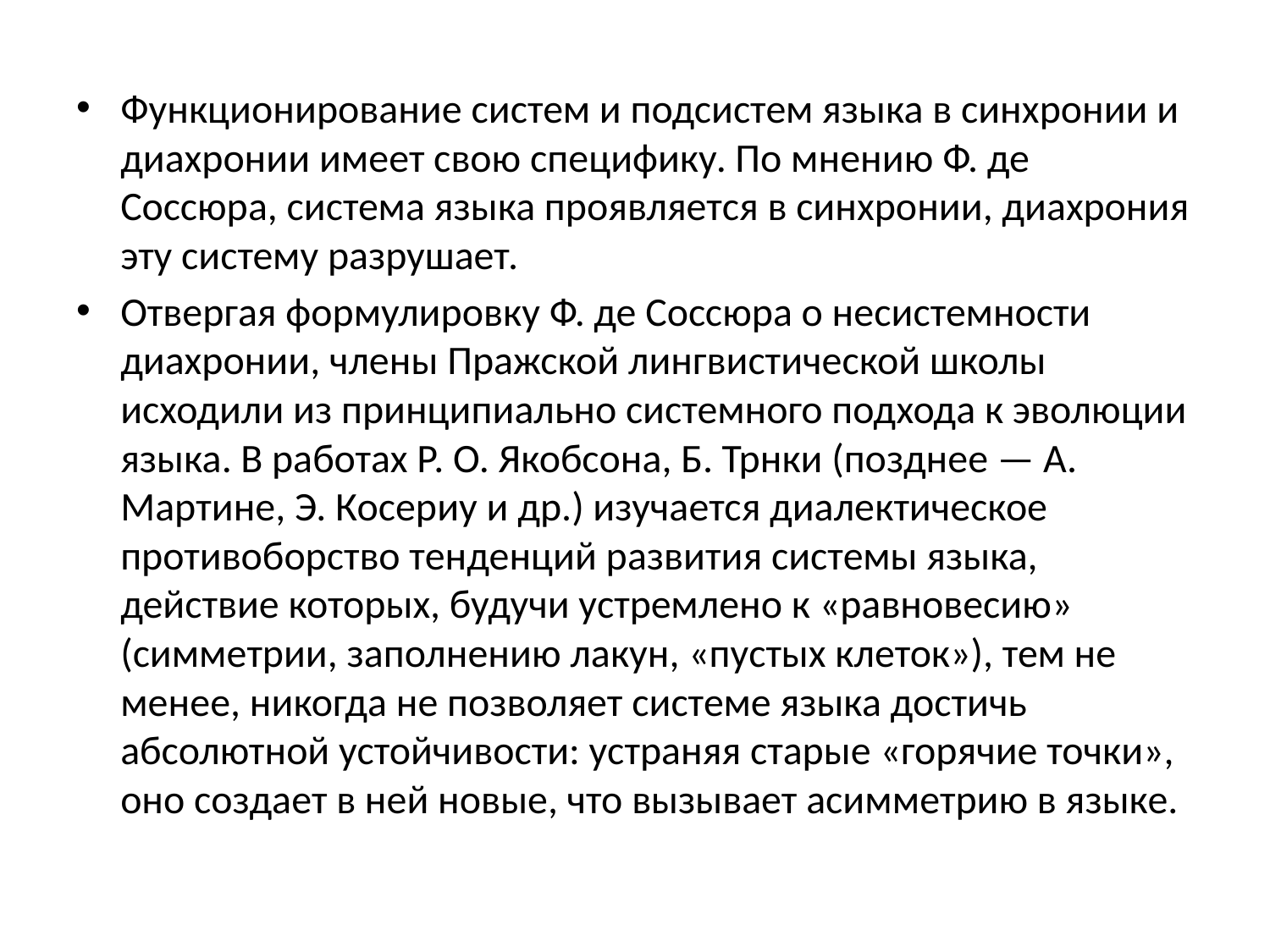

#
Функционирование систем и подсистем языка в синхронии и диахронии имеет свою специфику. По мнению Ф. де Соссюра, система языка проявляется в синхронии, диахрония эту систему разрушает.
Отвергая формулировку Ф. де Соссюра о несистемности диахронии, члены Пражской лингвистической школы исходили из принципиально системного подхода к эволюции языка. В работах Р. О. Якобсона, Б. Трнки (позднее — А. Мартине, Э. Косериу и др.) изучается диалектическое противоборство тенденций развития системы языка, действие которых, будучи устремлено к «равновесию» (симметрии, заполнению лакун, «пустых клеток»), тем не менее, никогда не позволяет системе языка достичь абсолютной устойчивости: устраняя старые «горячие точки», оно создает в ней новые, что вызывает асимметрию в языке.